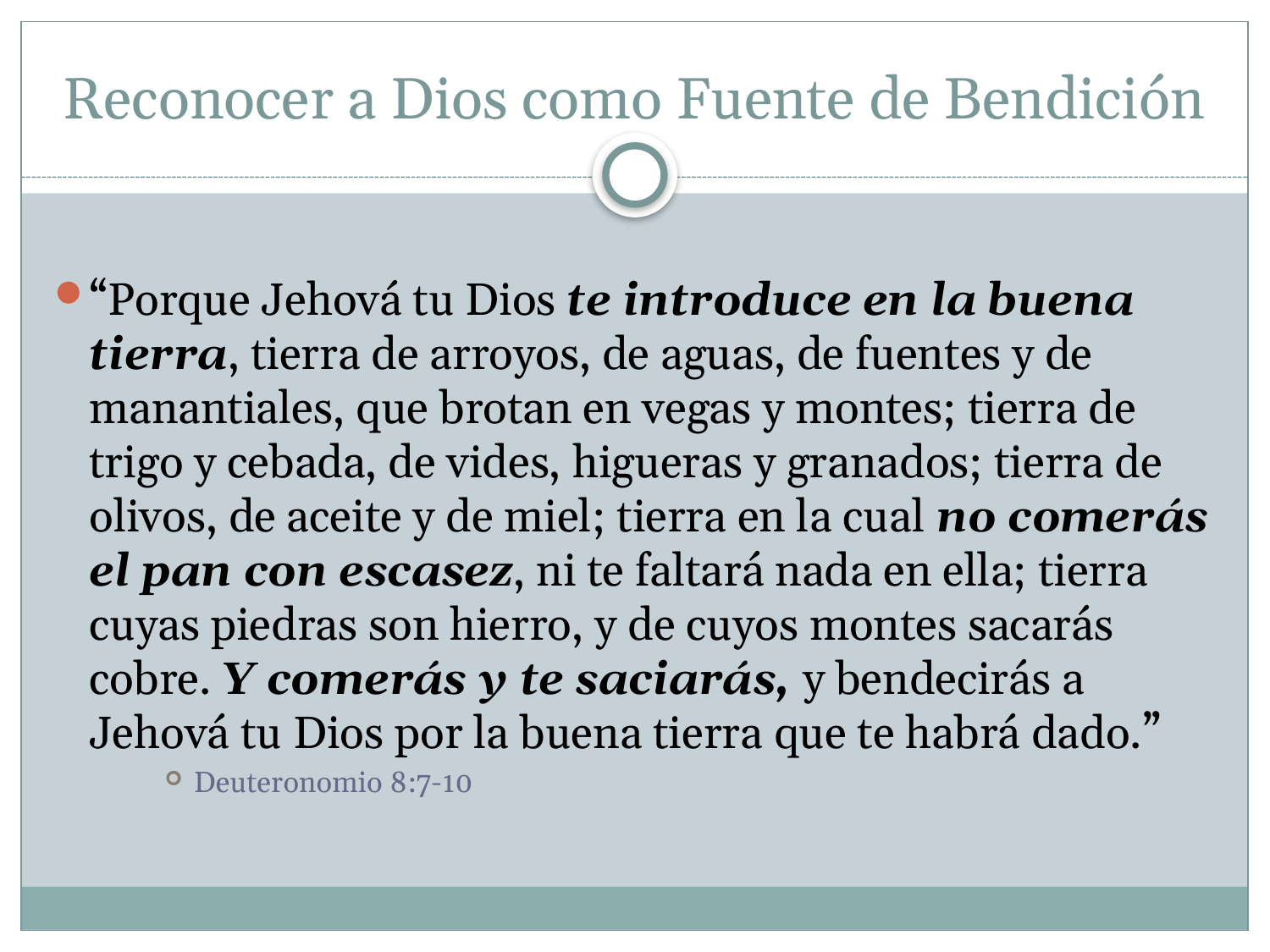

# Reconocer a Dios como Fuente de Bendición

“Porque Jehová tu Dios te introduce en la buena tierra, tierra de arroyos, de aguas, de fuentes y de manantiales, que brotan en vegas y montes; tierra de trigo y cebada, de vides, higueras y granados; tierra de olivos, de aceite y de miel; tierra en la cual no comerás el pan con escasez, ni te faltará nada en ella; tierra cuyas piedras son hierro, y de cuyos montes sacarás cobre. Y comerás y te saciarás, y bendecirás a Jehová tu Dios por la buena tierra que te habrá dado.”
Deuteronomio 8:7-10